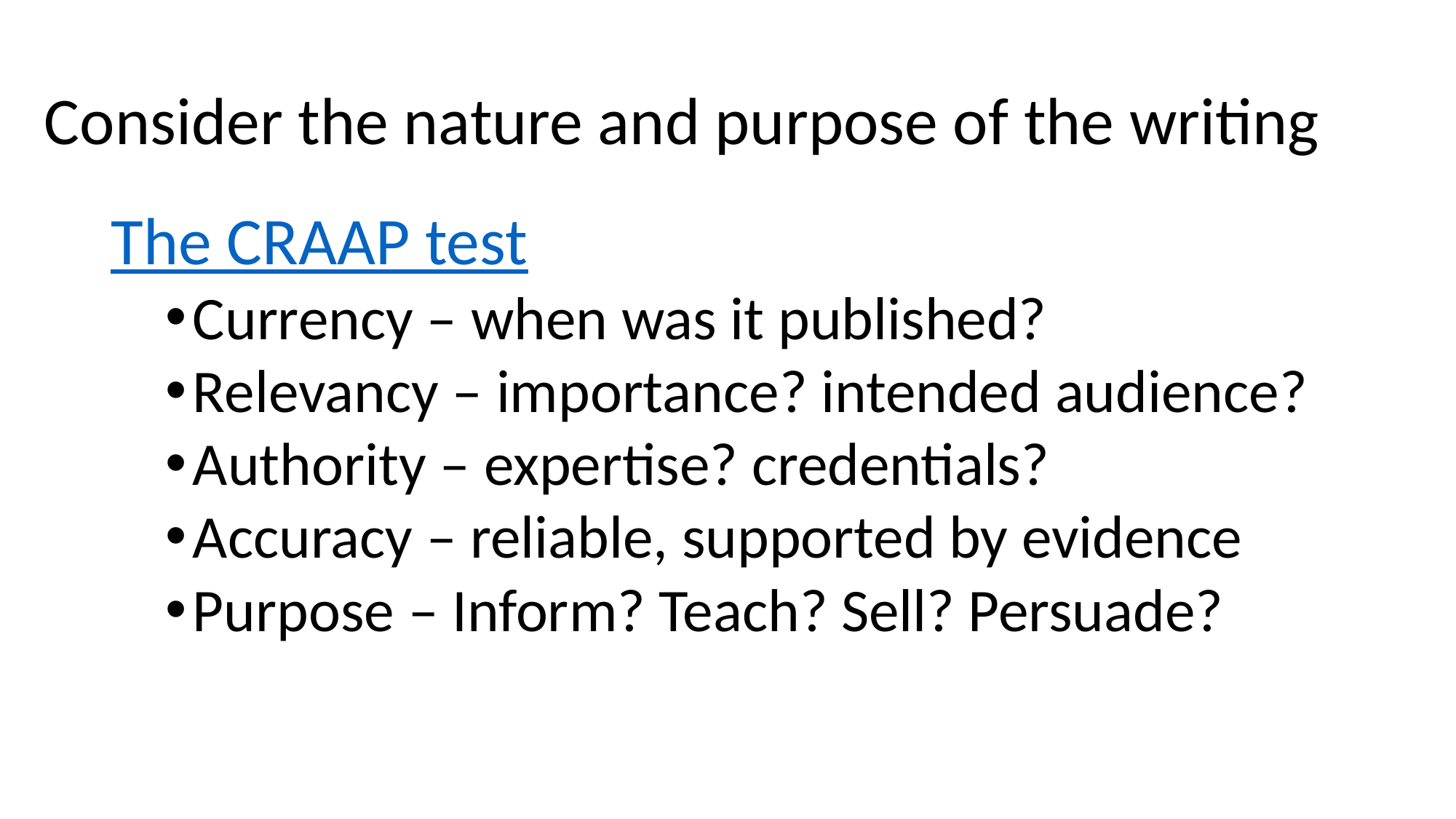

# Consider the nature and purpose of the writing
The CRAAP test
Currency – when was it published?
Relevancy – importance? intended audience?
Authority – expertise? credentials?
Accuracy – reliable, supported by evidence
Purpose – Inform? Teach? Sell? Persuade?